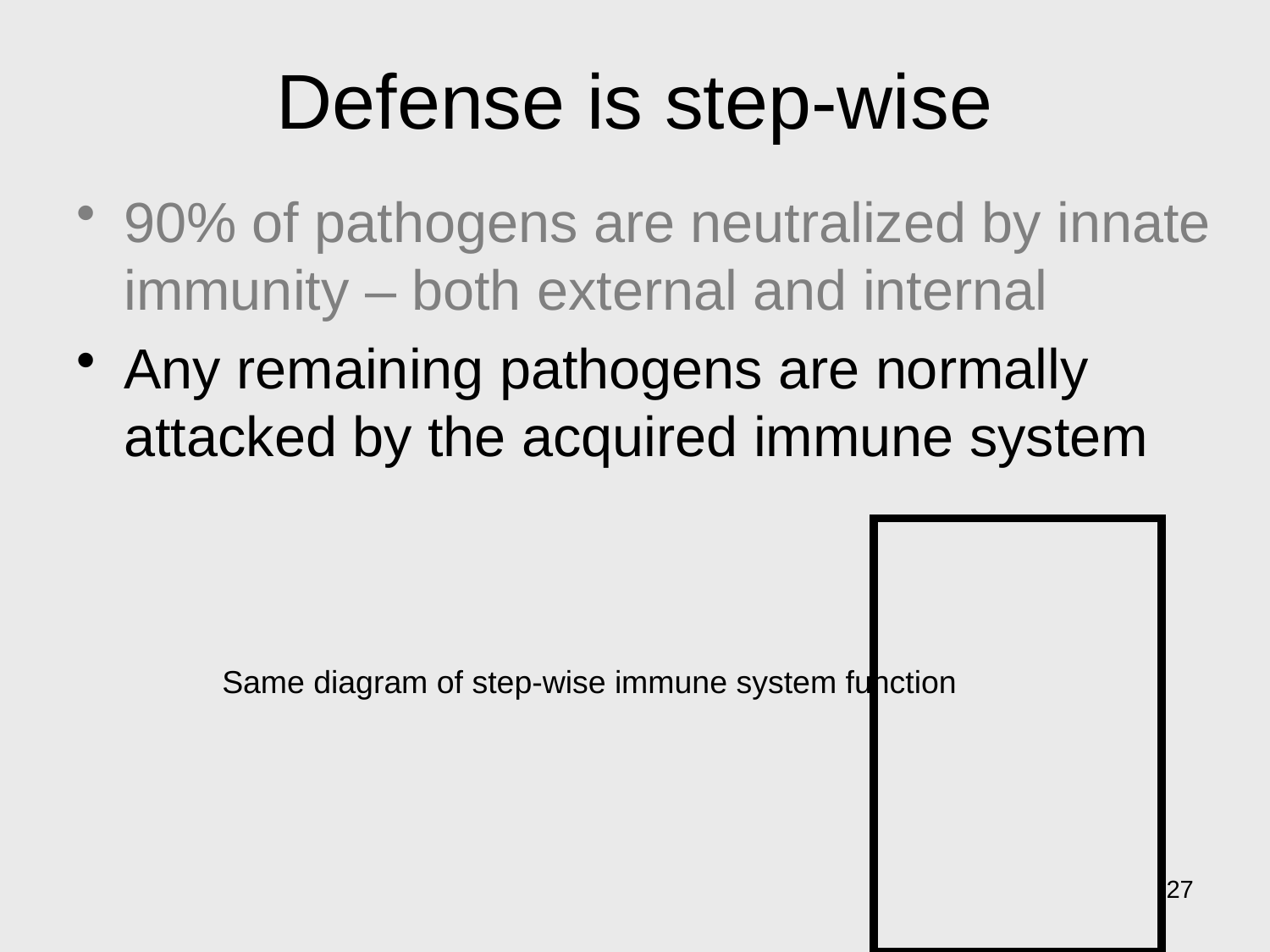

# Defense is step-wise
90% of pathogens are neutralized by innate immunity – both external and internal
Any remaining pathogens are normally attacked by the acquired immune system

Same diagram of step-wise immune system function
27